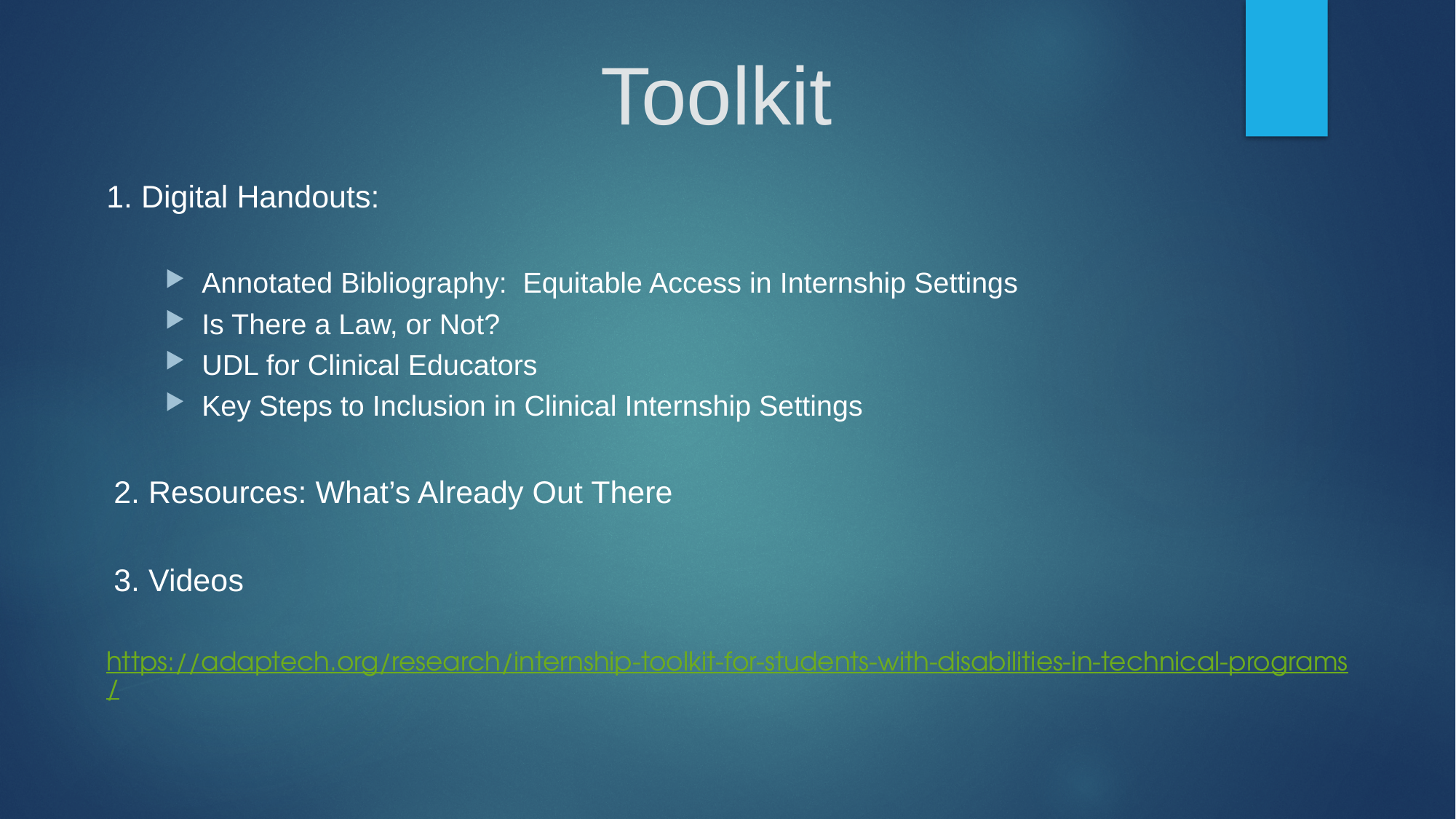

# Toolkit
1. Digital Handouts:

Annotated Bibliography:  Equitable Access in Internship Settings
Is There a Law, or Not?
UDL for Clinical Educators
Key Steps to Inclusion in Clinical Internship Settings

2. Resources: What’s Already Out There

3. Videos

https://adaptech.org/research/internship-toolkit-for-students-with-disabilities-in-technical-programs/